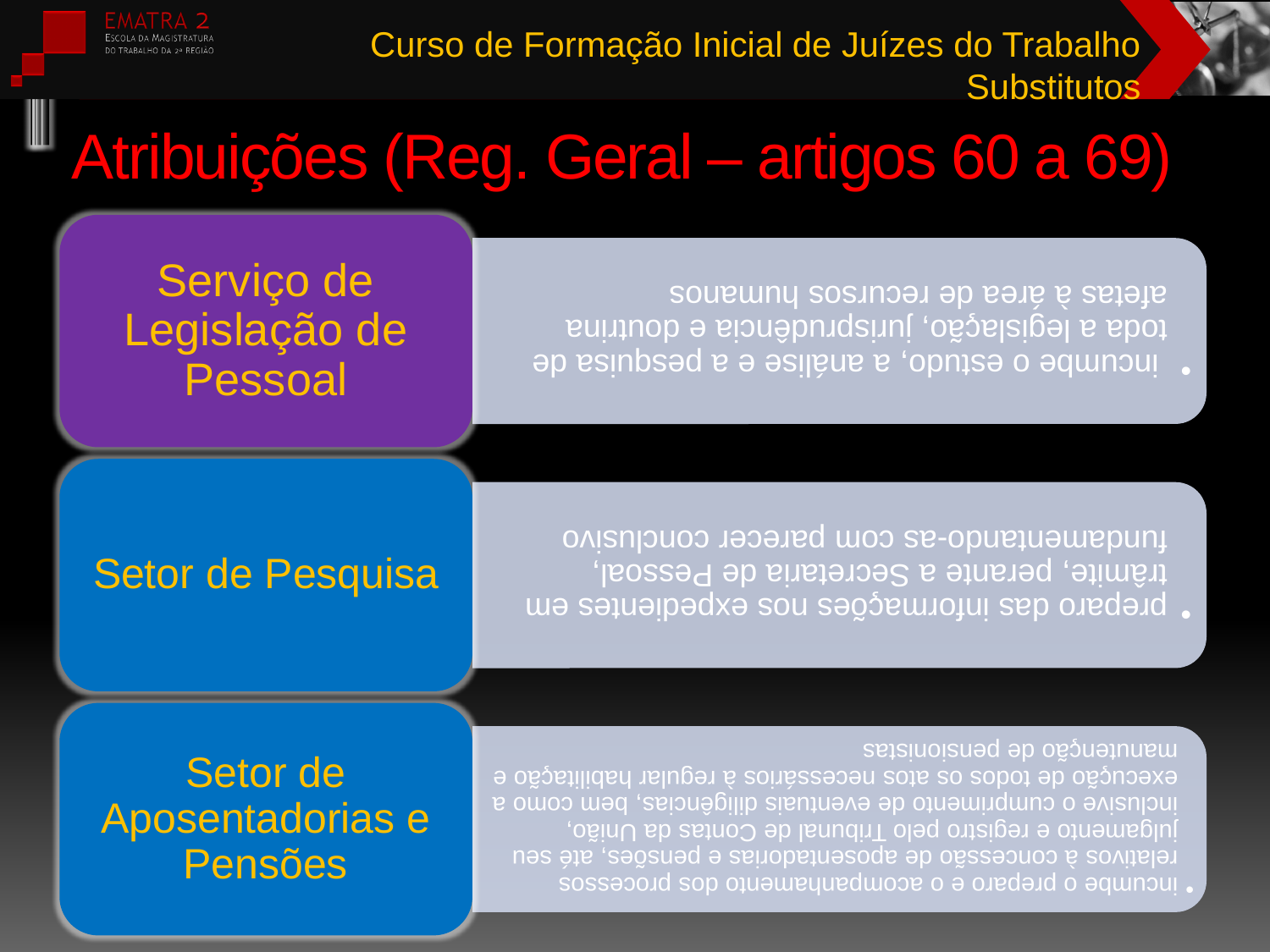

# Atribuições (Reg. Geral – artigos 60 a 69)
 incumbe o estudo, a análise e a pesquisa de toda a legislação, jurisprudência e doutrina afetas à área de recursos humanos
Serviço de Legislação de Pessoal
preparo das informações nos expedientes em trâmite, perante a Secretaria de Pessoal, fundamentando-as com parecer conclusivo
Setor de Pesquisa
incumbe o preparo e o acompanhamento dos processos relativos à concessão de aposentadorias e pensões, até seu julgamento e registro pelo Tribunal de Contas da União, inclusive o cumprimento de eventuais diligências, bem como a execução de todos os atos necessários à regular habilitação e manutenção de pensionistas
Setor de Aposentadorias e Pensões